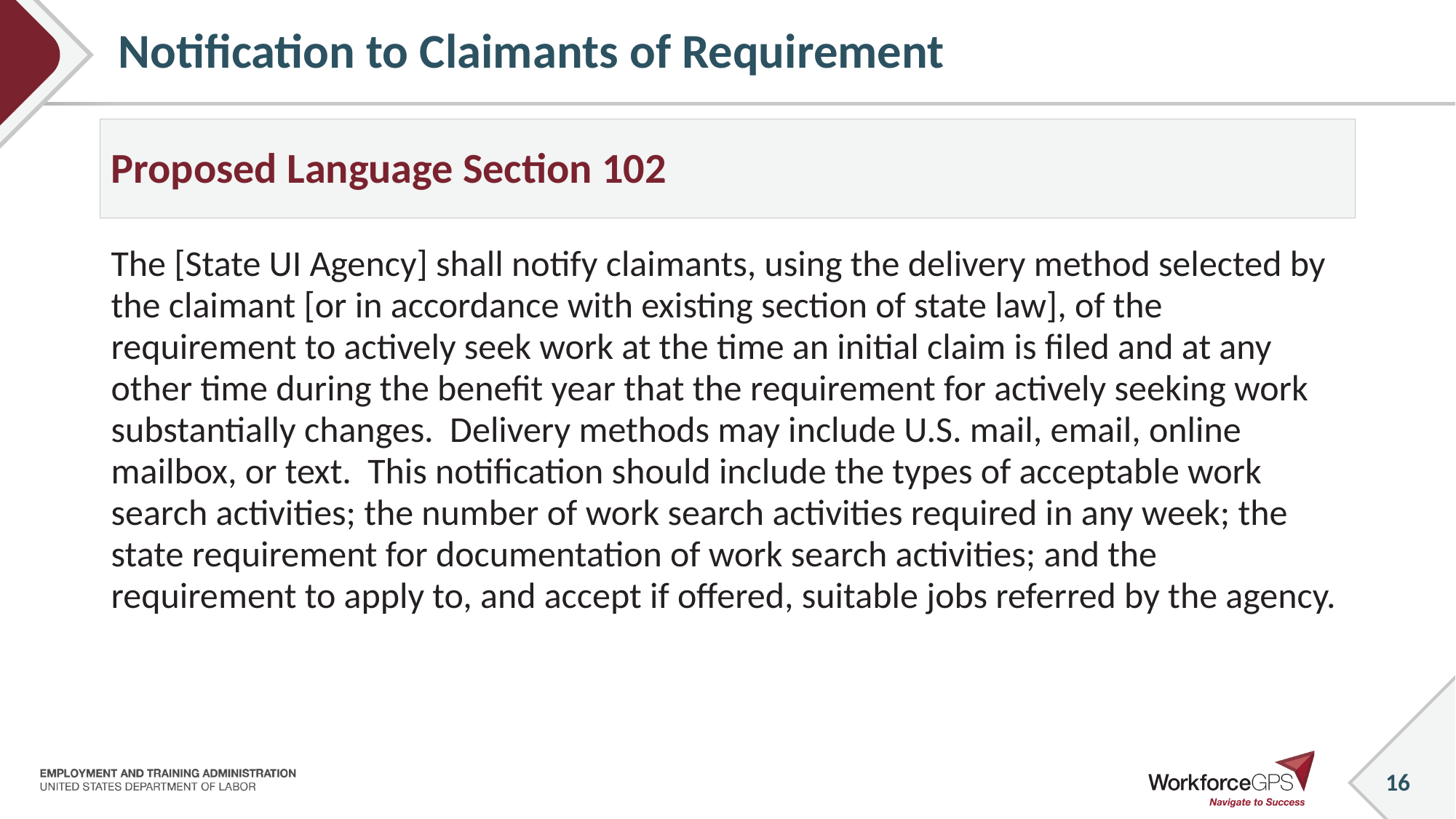

# Notification to Claimants of Requirement
Proposed Language Section 102
The [State UI Agency] shall notify claimants, using the delivery method selected by the claimant [or in accordance with existing section of state law], of the requirement to actively seek work at the time an initial claim is filed and at any other time during the benefit year that the requirement for actively seeking work substantially changes.  Delivery methods may include U.S. mail, email, online mailbox, or text.  This notification should include the types of acceptable work search activities; the number of work search activities required in any week; the state requirement for documentation of work search activities; and the requirement to apply to, and accept if offered, suitable jobs referred by the agency.

16